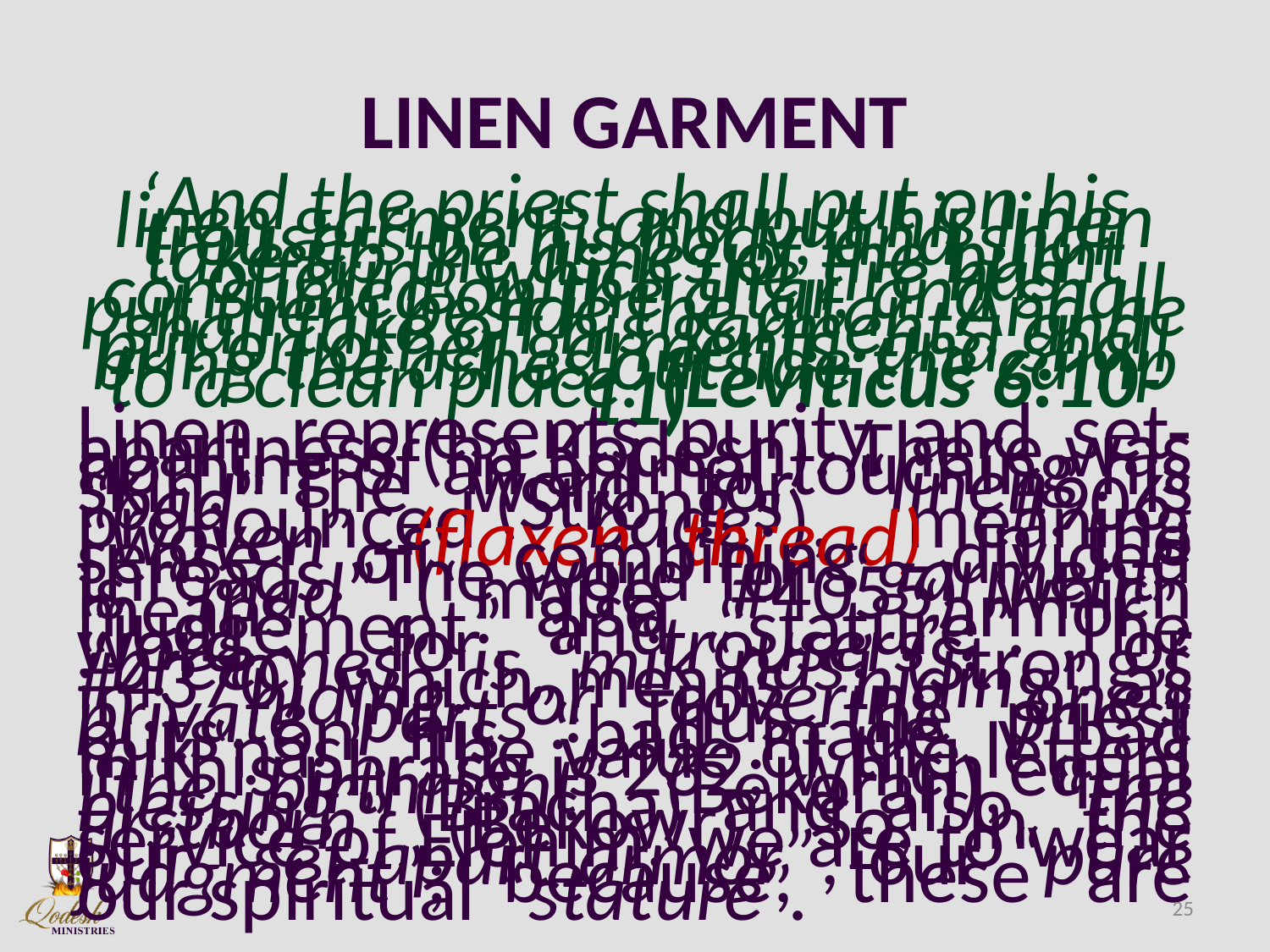

# LINEN GARMENT
‘And the priest shall put on his linen garment, and put his linen trousers on his body, and shall take up the ashes of the burnt offering which the fire has consumed on the altar, and shall put them beside the altar. ‘And he shall take off his garments, and put on other garments, and shall bring the ashes outside the camp to a clean place. (Leviticus 6:10-11)
Linen represents purity and set-apartness (ha Kodesh). There was nothing of an animal touching his skin. The word for “linen” is “bad” (Strong’s #906, pronounced “bade”), meaning “woven” (flaxen thread) in the sense of combining divided threads. The word for “garment” is “mad” (“made” #4055) which means also “armor”, “judgement” and “stature”. The word for “trousers”, or “breeches”, is “mik‟nas” (Strong’s #4370) which means “hiding” as in “hiding or covering one’s private parts”. Thus the priest puts on his “bad made v‟bad mik‟nas”. The value of the letters in this phrase is 232; which equal “the birthright” (Bekorah), “the blessing” (Bracha) and also “the firstborn” (Bekowr). So, in the service of Elohim, we are to wear our “set-apart armor”, our “pure judgment”; because, these are our spiritual “stature”.

25